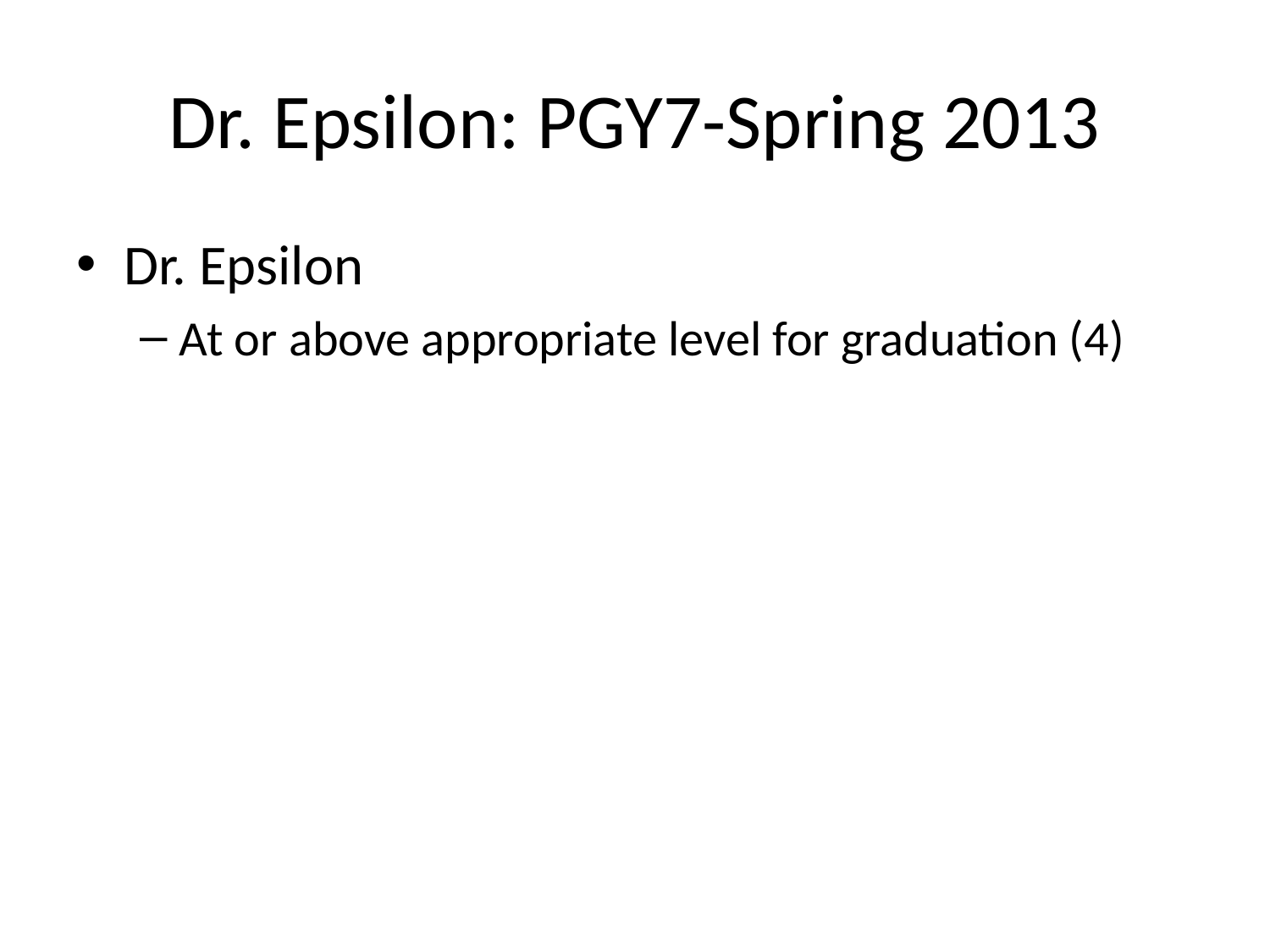

# Dr. Epsilon: PGY7-Spring 2013
Dr. Epsilon
At or above appropriate level for graduation (4)